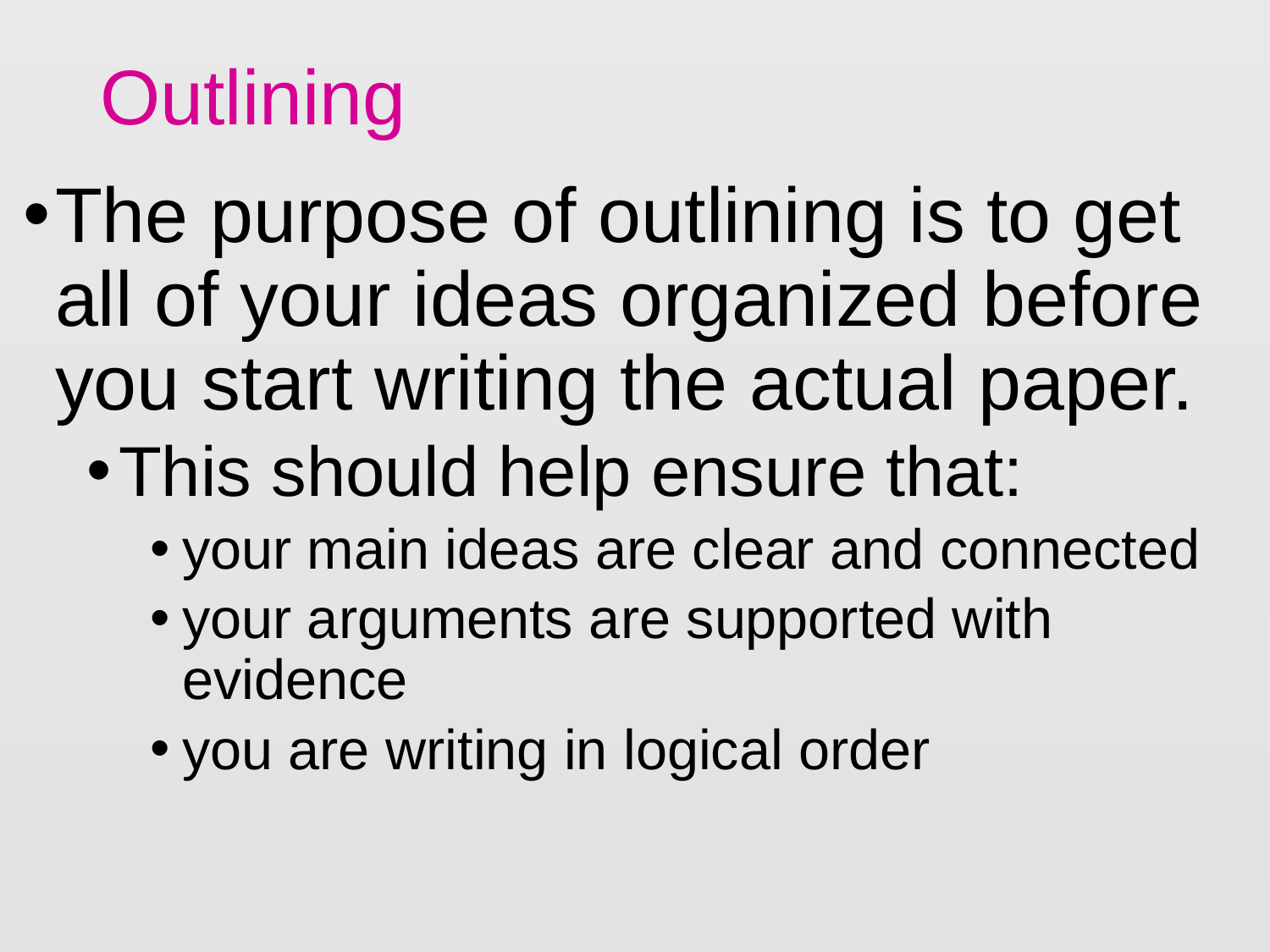

# Outlining
The purpose of outlining is to get all of your ideas organized before you start writing the actual paper.
This should help ensure that:
your main ideas are clear and connected
your arguments are supported with evidence
you are writing in logical order